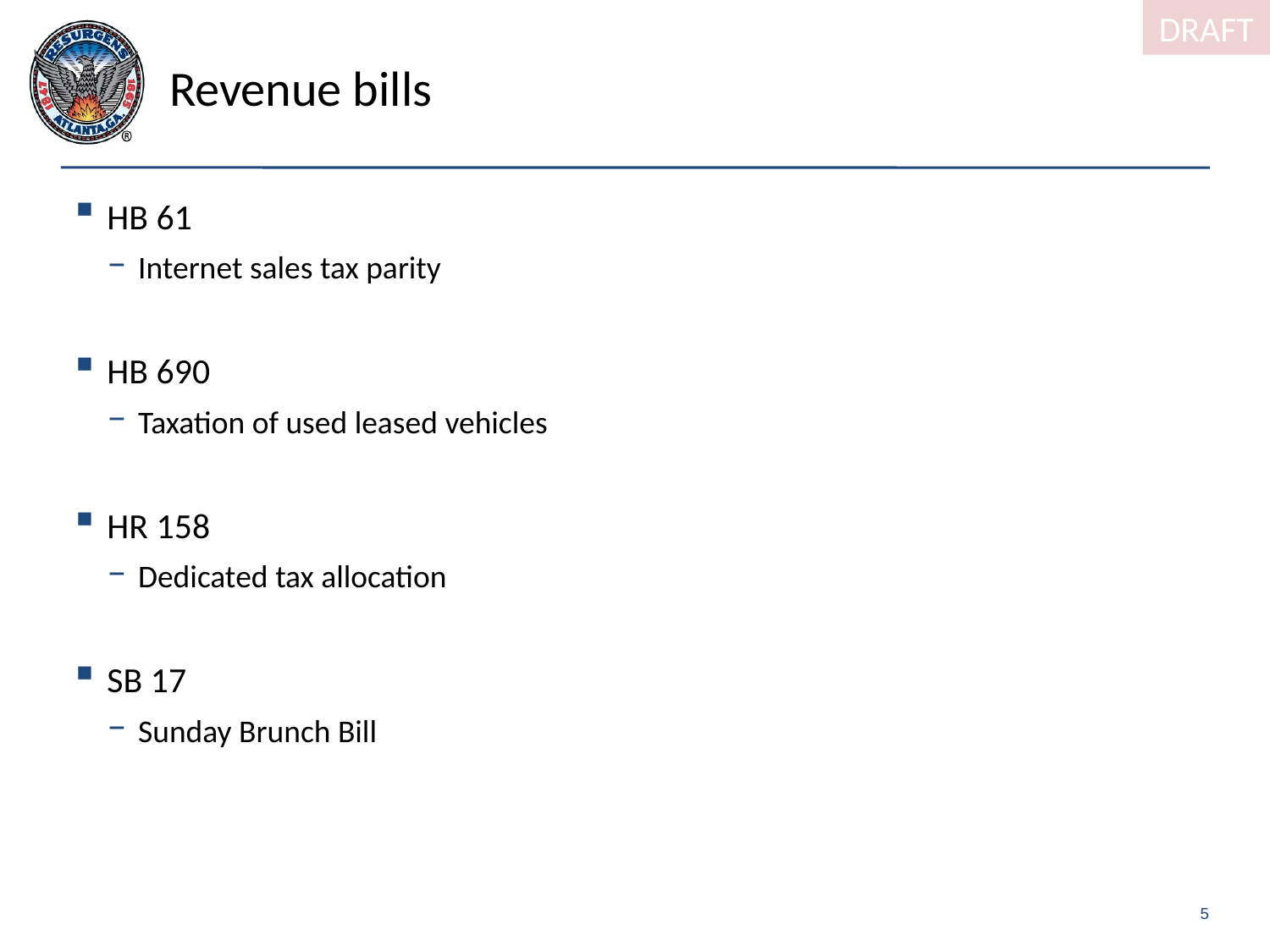

# Revenue bills
HB 61
Internet sales tax parity

HB 690
Taxation of used leased vehicles

HR 158
Dedicated tax allocation

SB 17
Sunday Brunch Bill